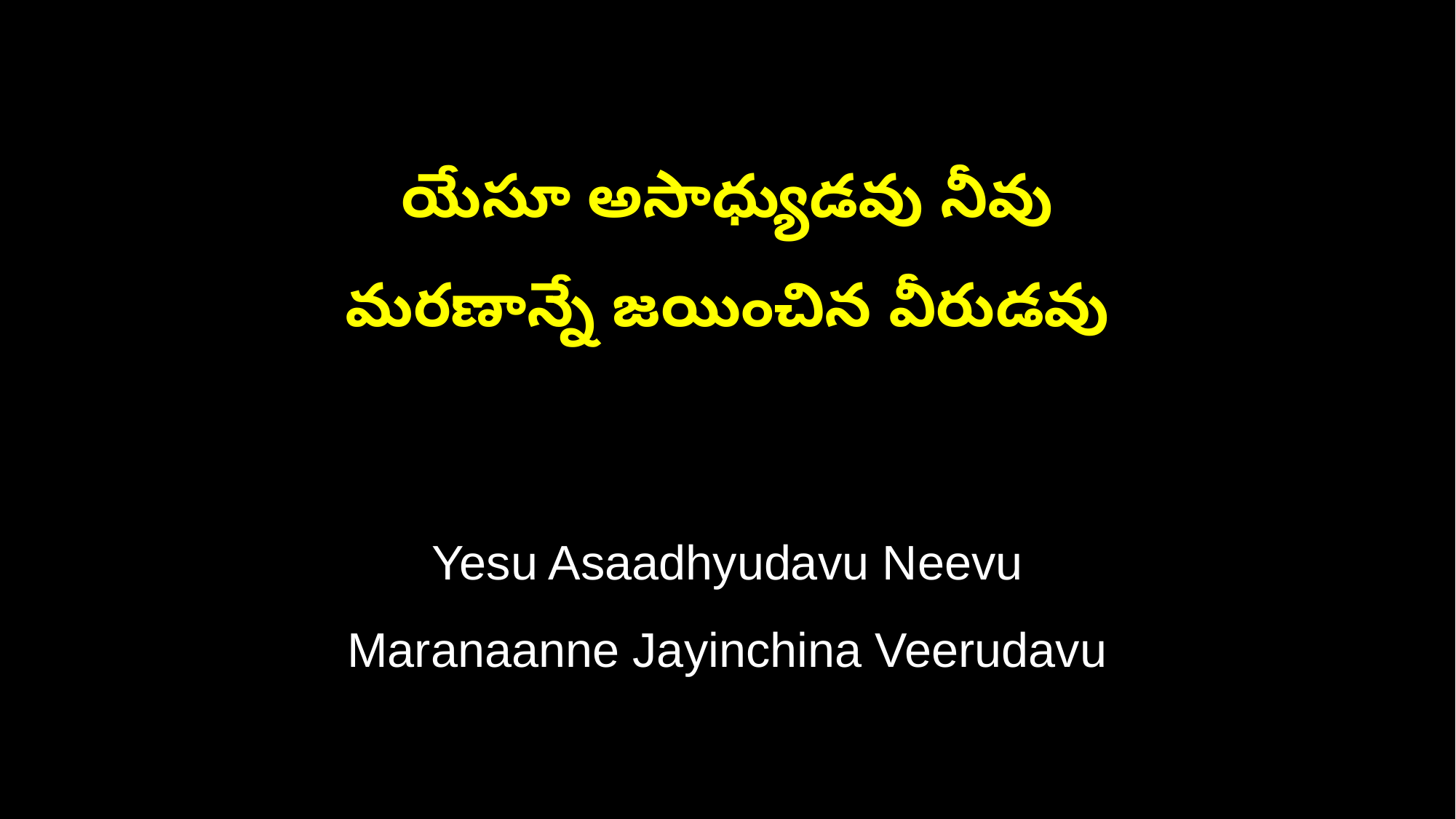

యేసూ అసాధ్యుడవు నీవు
మరణాన్నే జయించిన వీరుడవు
Yesu Asaadhyudavu Neevu
Maranaanne Jayinchina Veerudavu